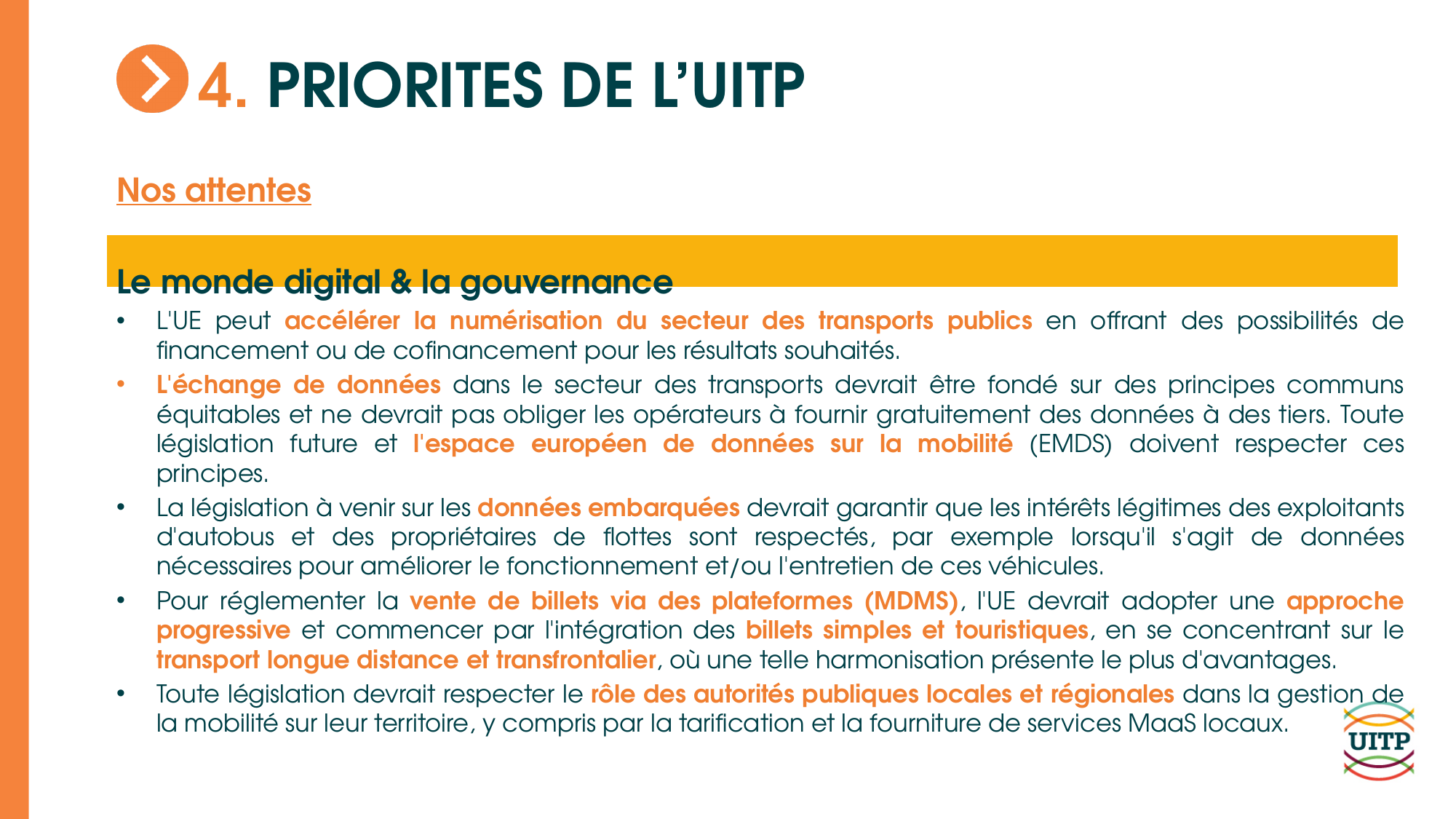

# 4. PRIORITES DE L’UITP
Nos attentes

Le monde digital & la gouvernance
L'UE peut accélérer la numérisation du secteur des transports publics en offrant des possibilités de financement ou de cofinancement pour les résultats souhaités.
L'échange de données dans le secteur des transports devrait être fondé sur des principes communs équitables et ne devrait pas obliger les opérateurs à fournir gratuitement des données à des tiers. Toute législation future et l'espace européen de données sur la mobilité (EMDS) doivent respecter ces principes.
La législation à venir sur les données embarquées devrait garantir que les intérêts légitimes des exploitants d'autobus et des propriétaires de flottes sont respectés, par exemple lorsqu'il s'agit de données nécessaires pour améliorer le fonctionnement et/ou l'entretien de ces véhicules.
Pour réglementer la vente de billets via des plateformes (MDMS), l'UE devrait adopter une approche progressive et commencer par l'intégration des billets simples et touristiques, en se concentrant sur le transport longue distance et transfrontalier, où une telle harmonisation présente le plus d'avantages.
Toute législation devrait respecter le rôle des autorités publiques locales et régionales dans la gestion de la mobilité sur leur territoire, y compris par la tarification et la fourniture de services MaaS locaux.